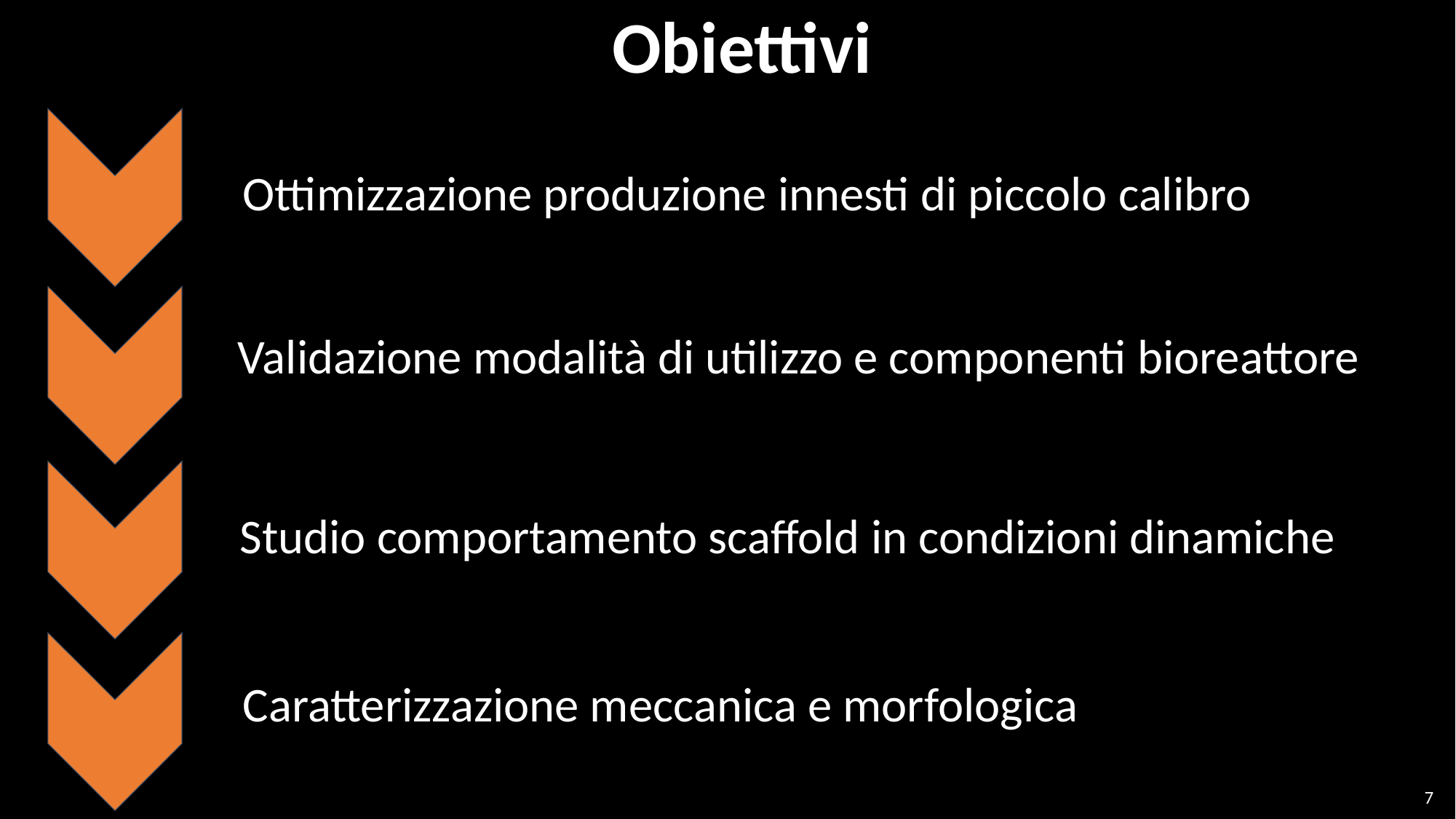

Obiettivi

Ottimizzazione produzione innesti di piccolo calibro
Validazione modalità di utilizzo e componenti bioreattore
Studio comportamento scaffold in condizioni dinamiche
Caratterizzazione meccanica e morfologica
7